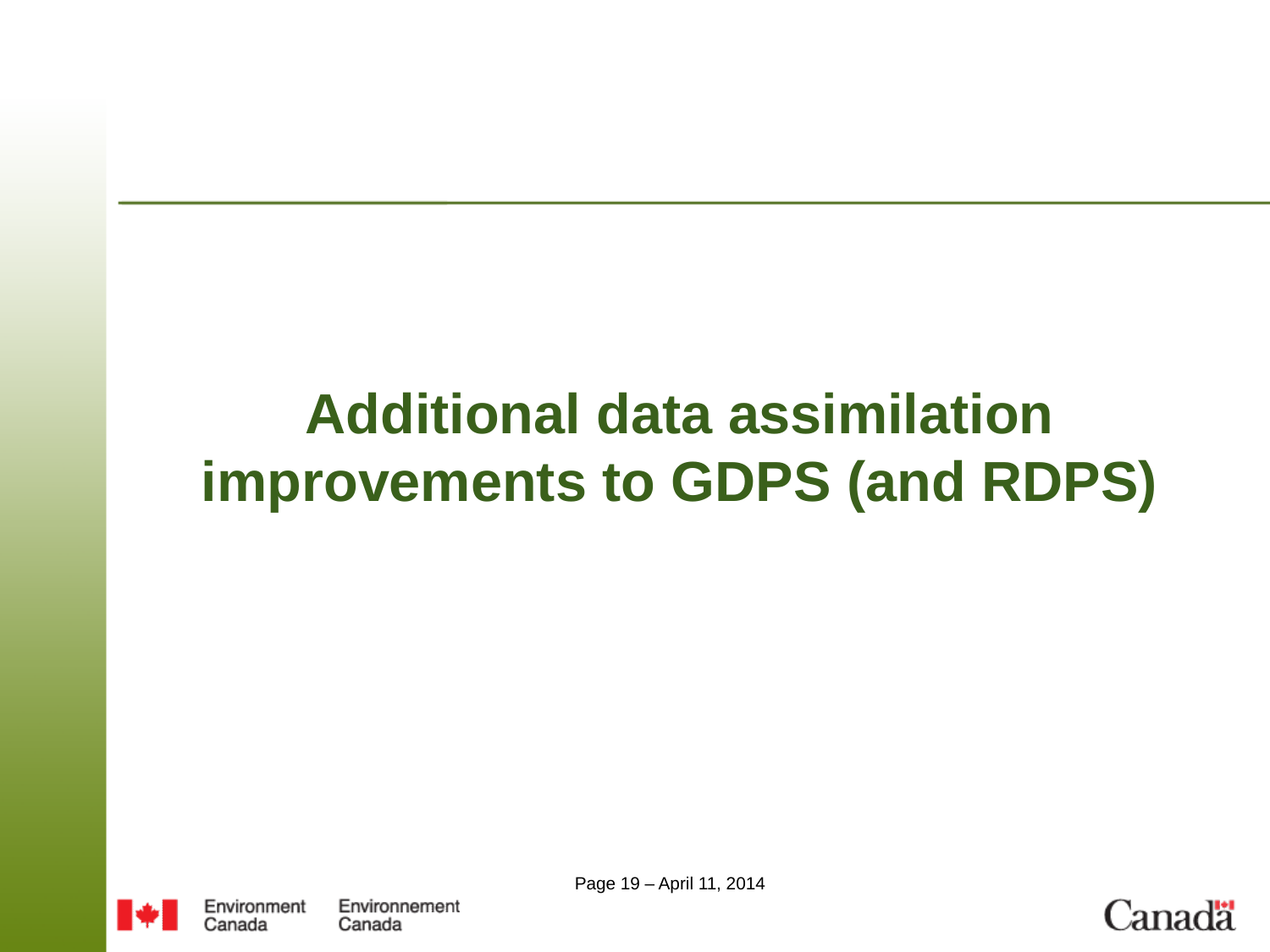

Additional data assimilation improvements to GDPS (and RDPS)